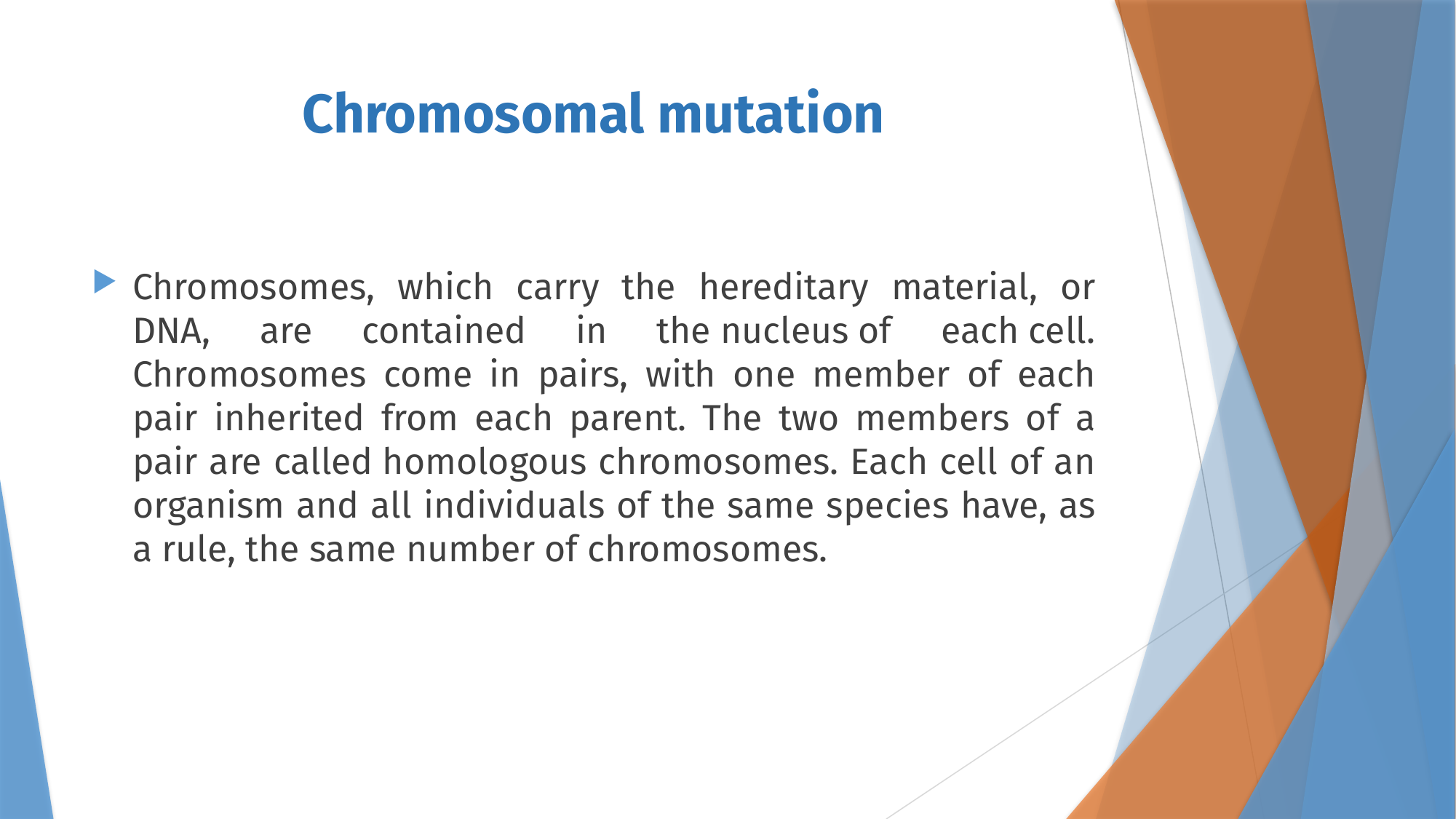

# Chromosomal mutation
Chromosomes, which carry the hereditary material, or DNA, are contained in the nucleus of each cell. Chromosomes come in pairs, with one member of each pair inherited from each parent. The two members of a pair are called homologous chromosomes. Each cell of an organism and all individuals of the same species have, as a rule, the same number of chromosomes.